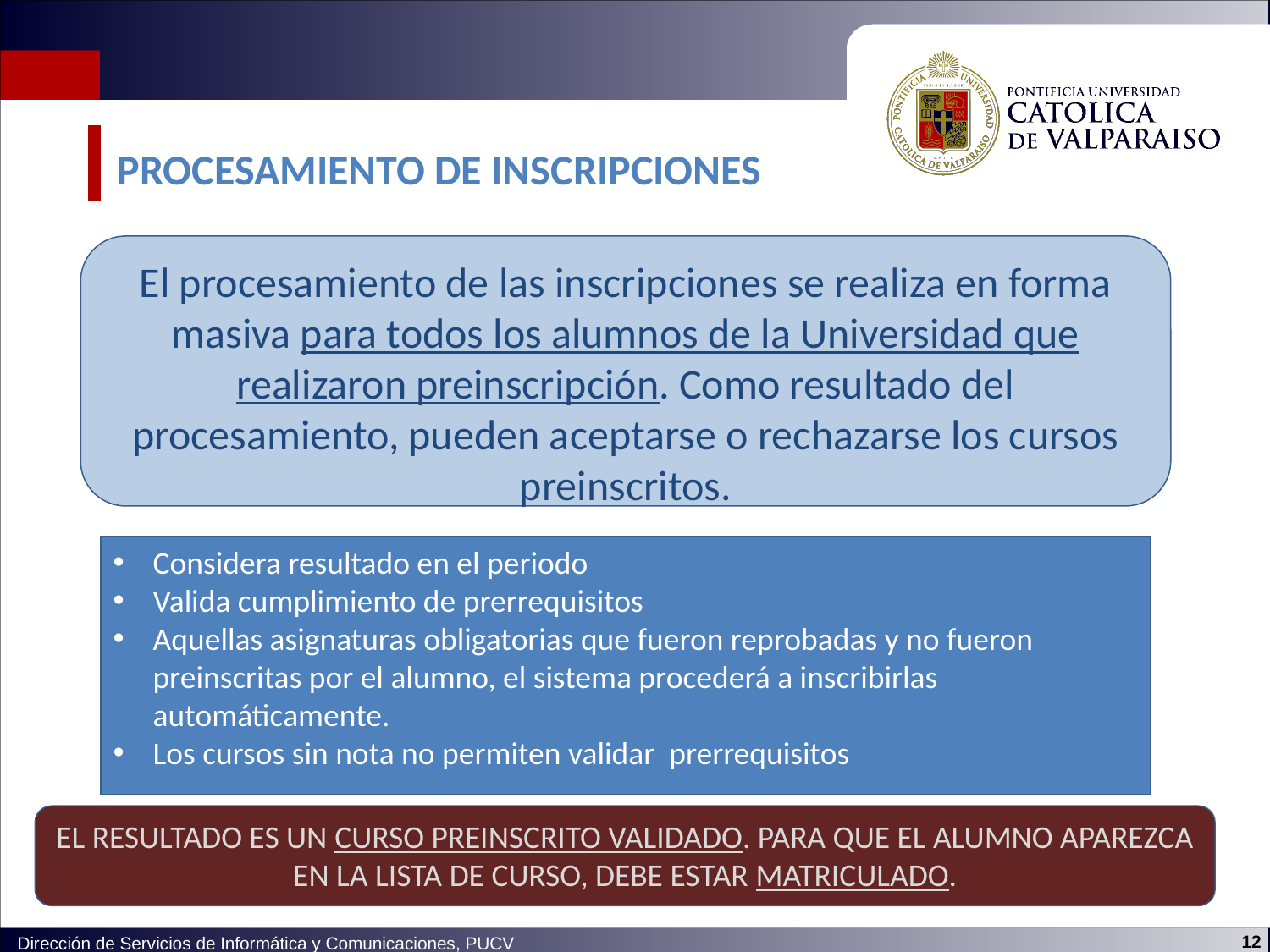

PROCESAMIENTO DE INSCRIPCIONES
El procesamiento de las inscripciones se realiza en forma masiva para todos los alumnos de la Universidad que realizaron preinscripción. Como resultado del procesamiento, pueden aceptarse o rechazarse los cursos preinscritos.
Considera resultado en el periodo
Valida cumplimiento de prerrequisitos
Aquellas asignaturas obligatorias que fueron reprobadas y no fueron preinscritas por el alumno, el sistema procederá a inscribirlas automáticamente.
Los cursos sin nota no permiten validar  prerrequisitos
EL RESULTADO ES UN CURSO PREINSCRITO VALIDADO. PARA QUE EL ALUMNO APAREZCA EN LA LISTA DE CURSO, DEBE ESTAR MATRICULADO.
12
Dirección de Servicios de Informática y Comunicaciones, PUCV